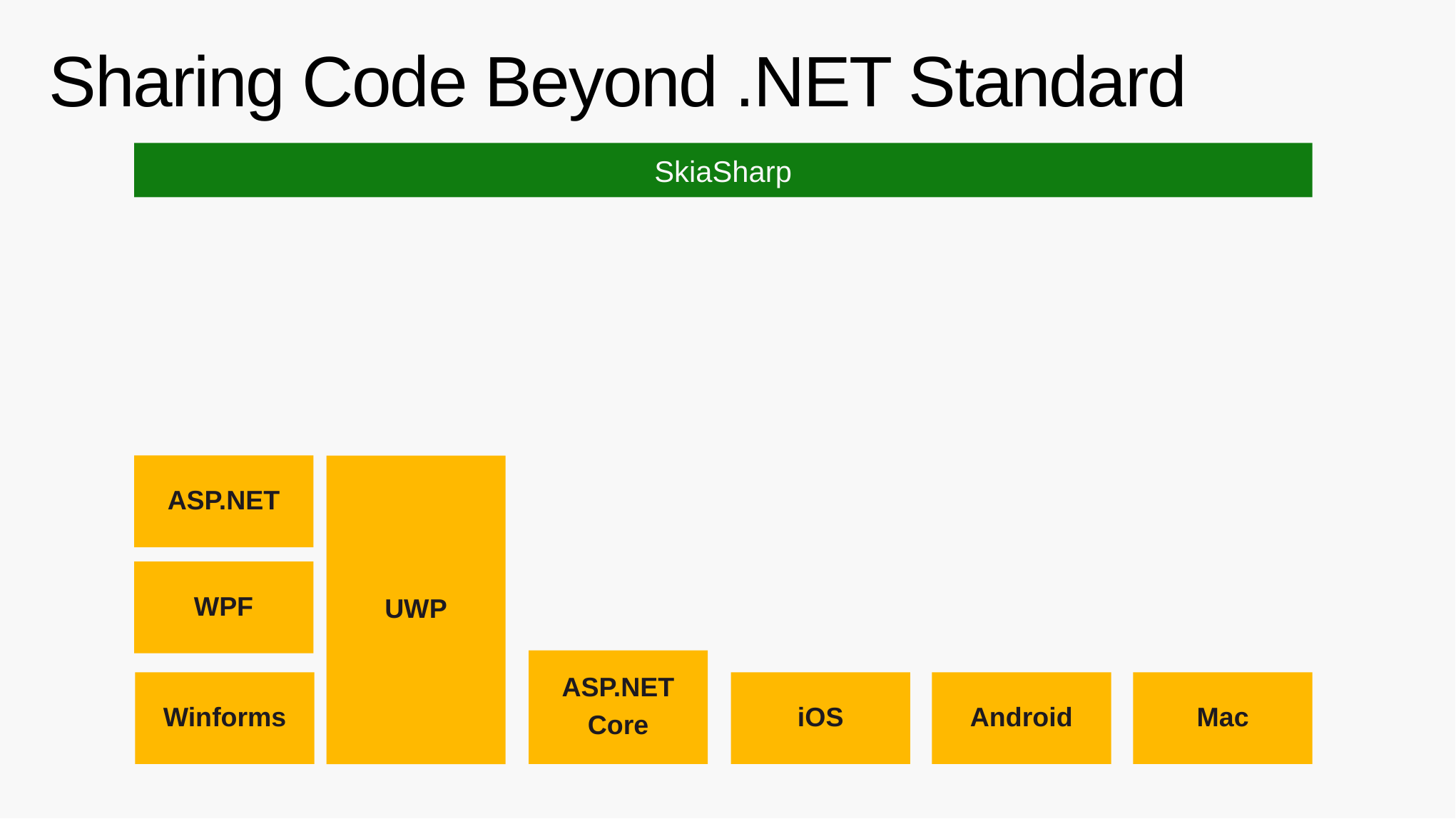

# Sharing Code Beyond .NET Standard
SkiaSharp
ASP.NET
UWP
WPF
ASP.NET
Core
iOS
Android
Mac
Winforms